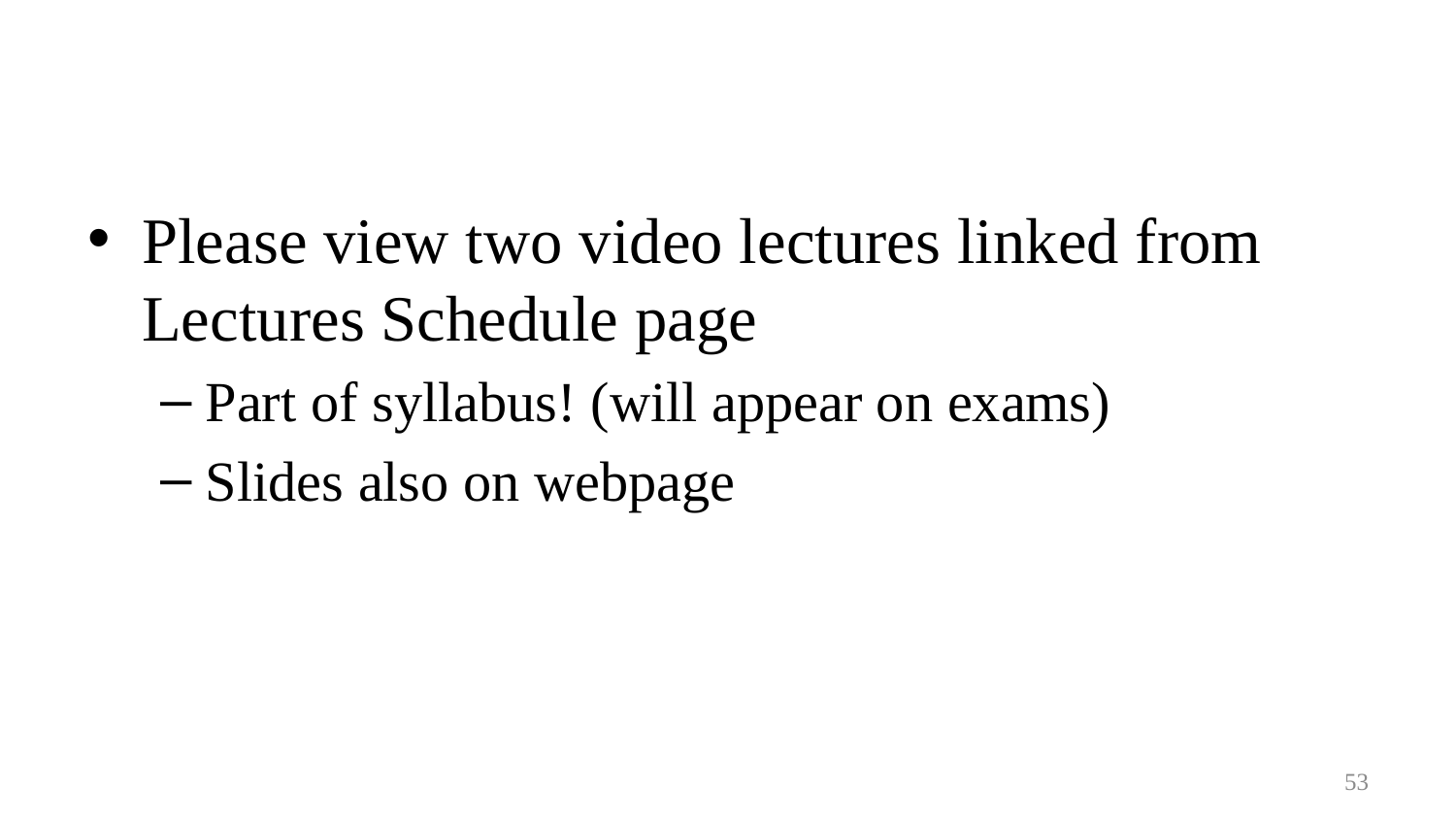

Please view two video lectures linked from Lectures Schedule page
Part of syllabus! (will appear on exams)
Slides also on webpage
53